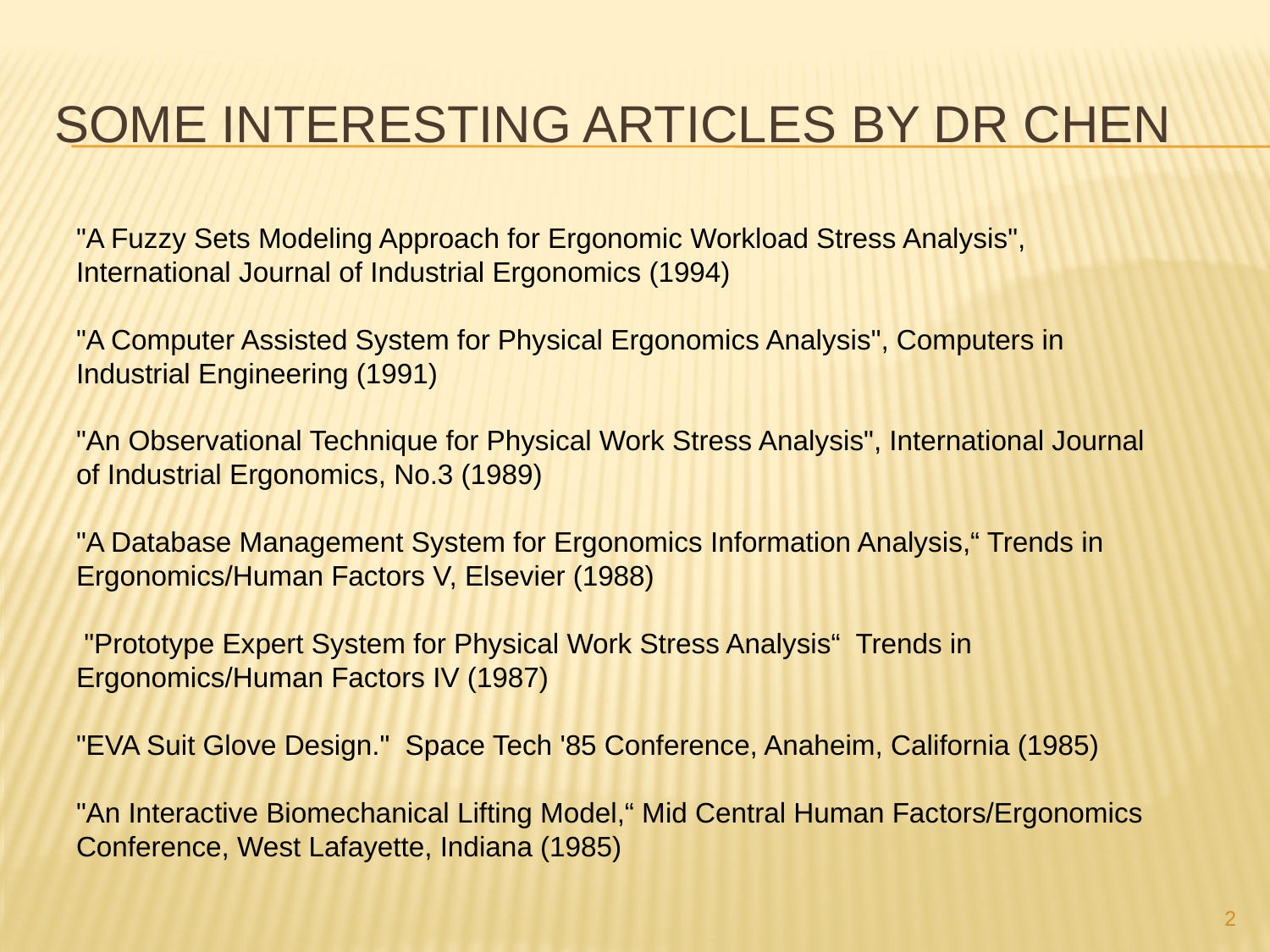

# Some Interesting Articles by Dr Chen
"A Fuzzy Sets Modeling Approach for Ergonomic Workload Stress Analysis", International Journal of Industrial Ergonomics (1994)

"A Computer Assisted System for Physical Ergonomics Analysis", Computers in Industrial Engineering (1991)

"An Observational Technique for Physical Work Stress Analysis", International Journal of Industrial Ergonomics, No.3 (1989)

"A Database Management System for Ergonomics Information Analysis,“ Trends in Ergonomics/Human Factors V, Elsevier (1988)

 "Prototype Expert System for Physical Work Stress Analysis“  Trends in Ergonomics/Human Factors IV (1987)

"EVA Suit Glove Design."  Space Tech '85 Conference, Anaheim, California (1985)

"An Interactive Biomechanical Lifting Model,“ Mid Central Human Factors/Ergonomics Conference, West Lafayette, Indiana (1985)
2